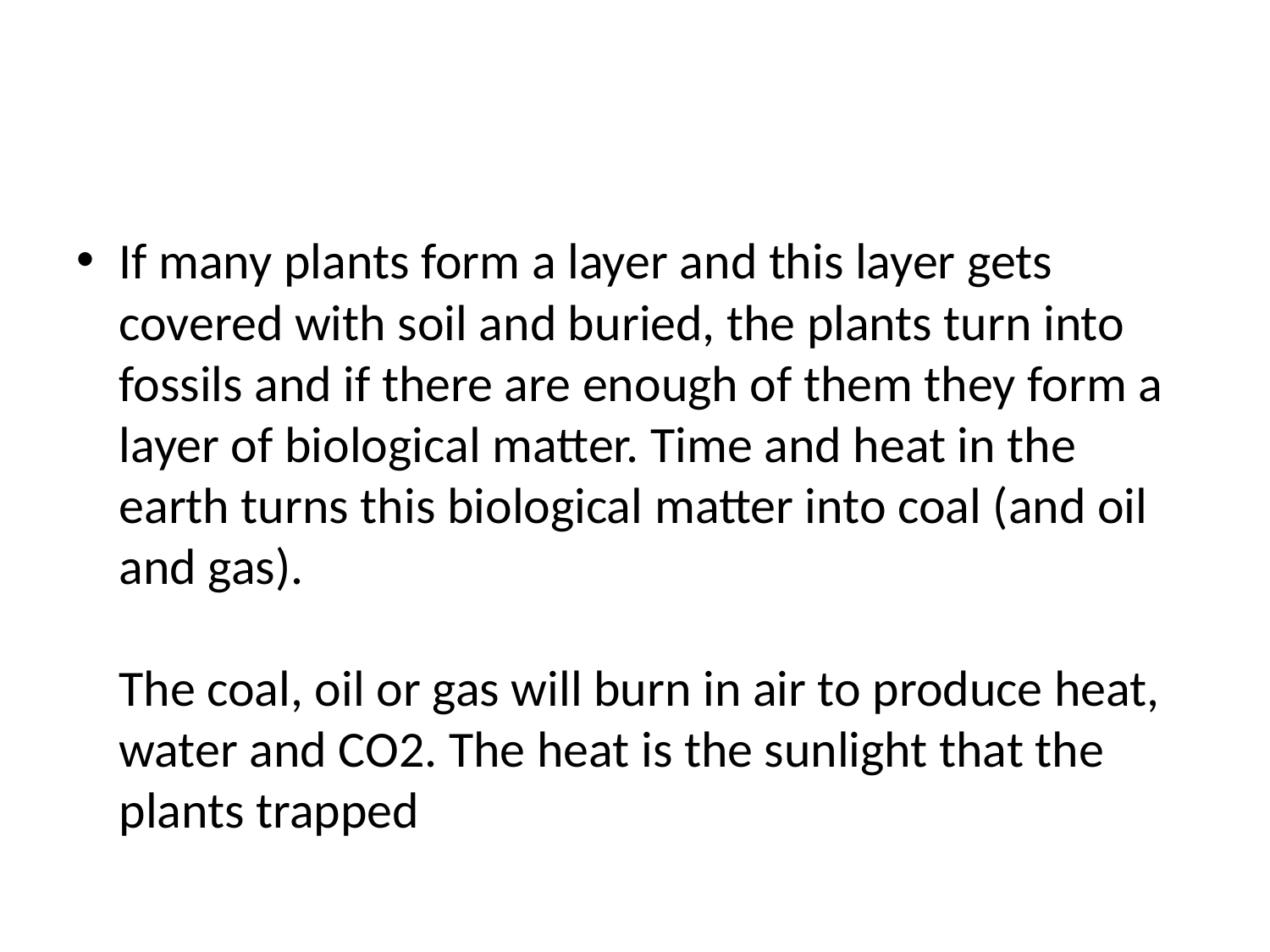

#
If many plants form a layer and this layer gets covered with soil and buried, the plants turn into fossils and if there are enough of them they form a layer of biological matter. Time and heat in the earth turns this biological matter into coal (and oil and gas).
The coal, oil or gas will burn in air to produce heat, water and CO2. The heat is the sunlight that the plants trapped